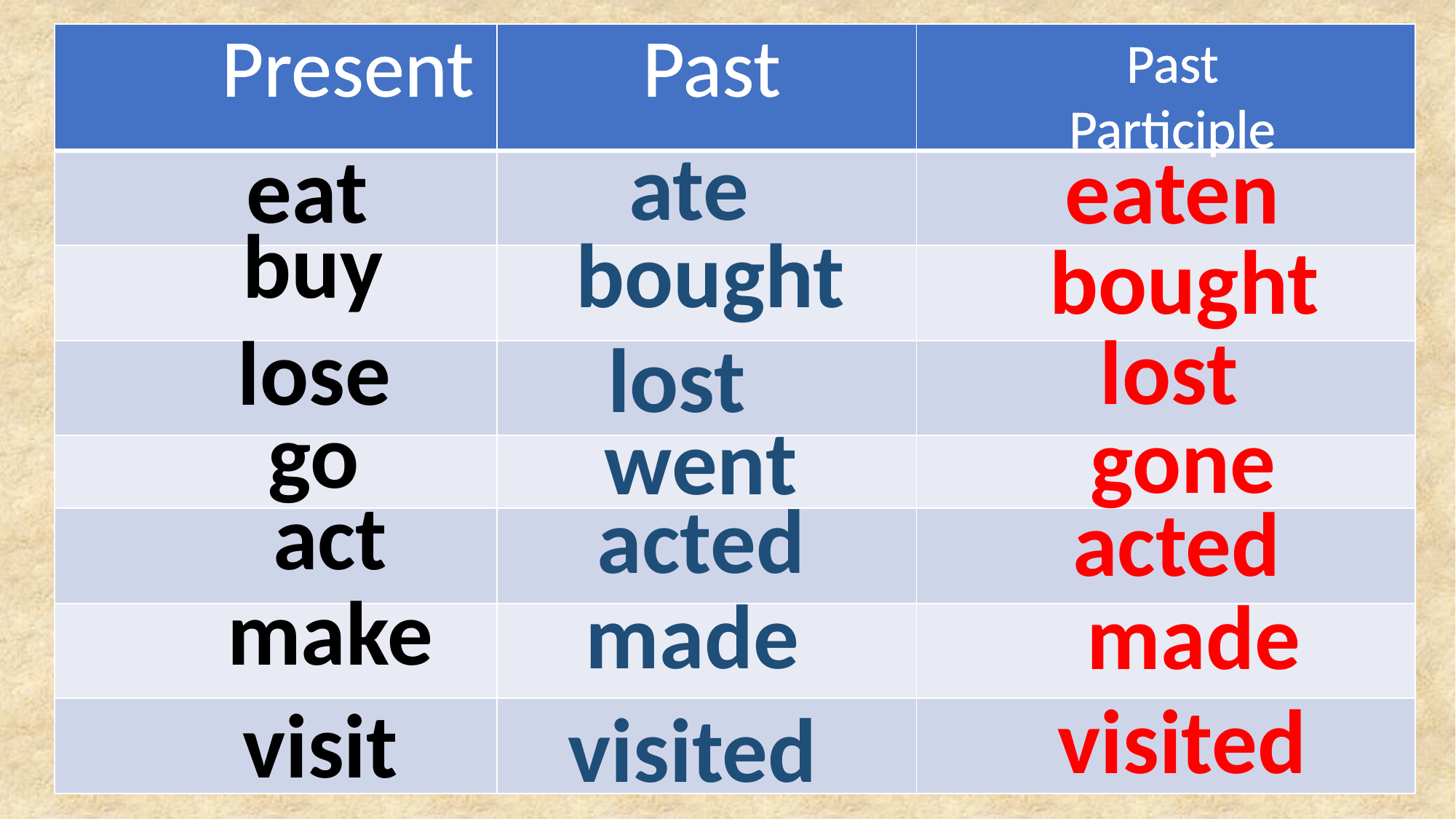

Present
Past
Past
Participle
|  |  |  |
| --- | --- | --- |
|  |  |  |
|  |  |  |
|  |  |  |
|  |  |  |
|  |  |  |
|  |  |  |
|  |  |  |
ate
eat
eaten
buy
bought
bought
lost
lose
lost
go
gone
went
act
acted
acted
make
made
made
visited
visit
visited